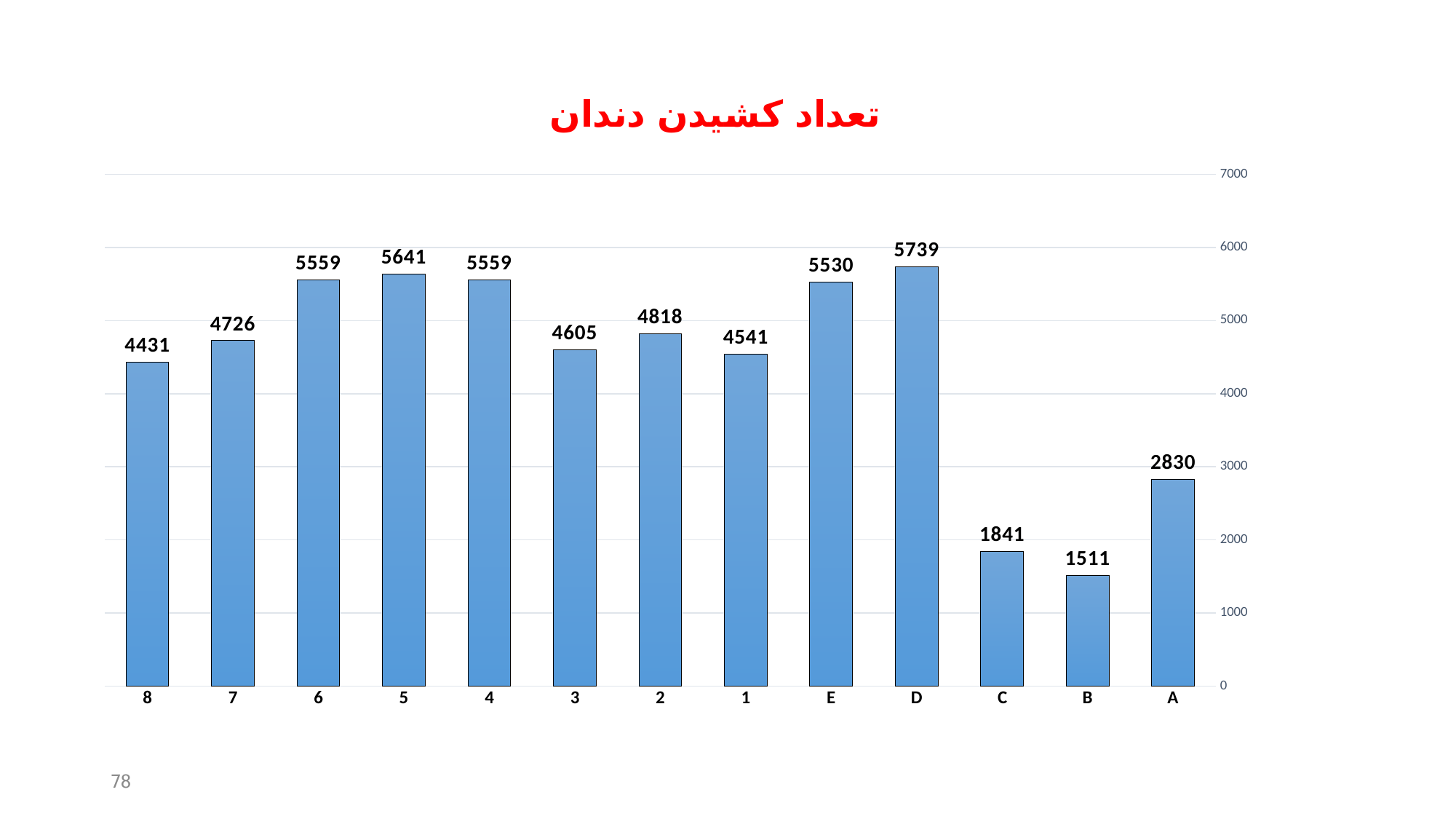

### Chart: تعداد کشیدن دندان

| Category | تعداد کشیدن دندان |
|---|---|
| A | 2830.0 |
| B | 1511.0 |
| C | 1841.0 |
| D | 5739.0 |
| E | 5530.0 |
| 1 | 4541.0 |
| 2 | 4818.0 |
| 3 | 4605.0 |
| 4 | 5559.0 |
| 5 | 5641.0 |
| 6 | 5559.0 |
| 7 | 4726.0 |
| 8 | 4431.0 |
78